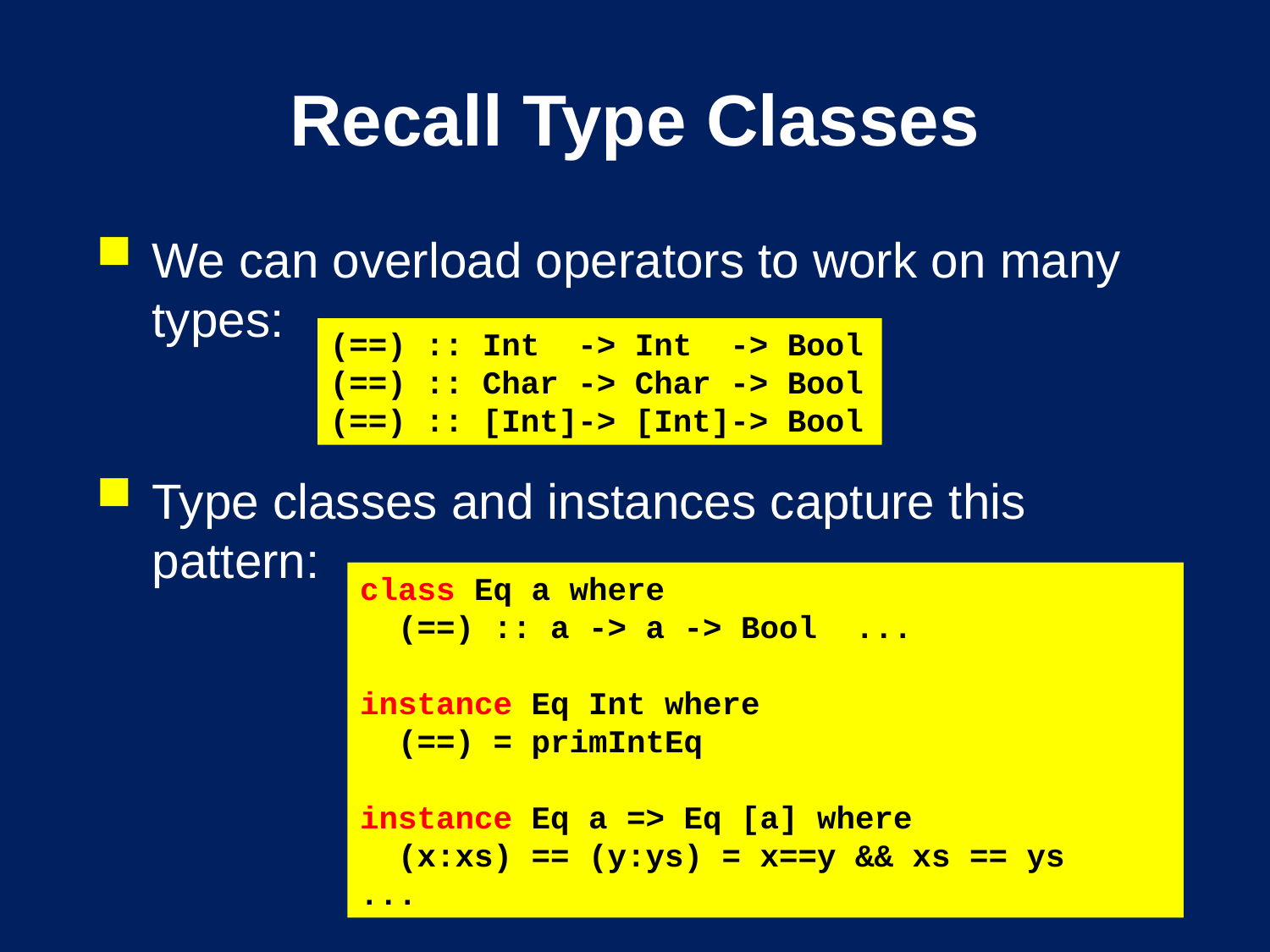

# Recall Type Classes
We can overload operators to work on many types:

Type classes and instances capture this pattern:
(==) :: Int  -> Int  -> Bool
(==) :: Char -> Char -> Bool
(==) :: [Int]-> [Int]-> Bool
class Eq a where
  (==) :: a -> a -> Bool  ...

instance Eq Int where
  (==) = primIntEq

instance Eq a => Eq [a] where
  (x:xs) == (y:ys) = x==y && xs == ys
...